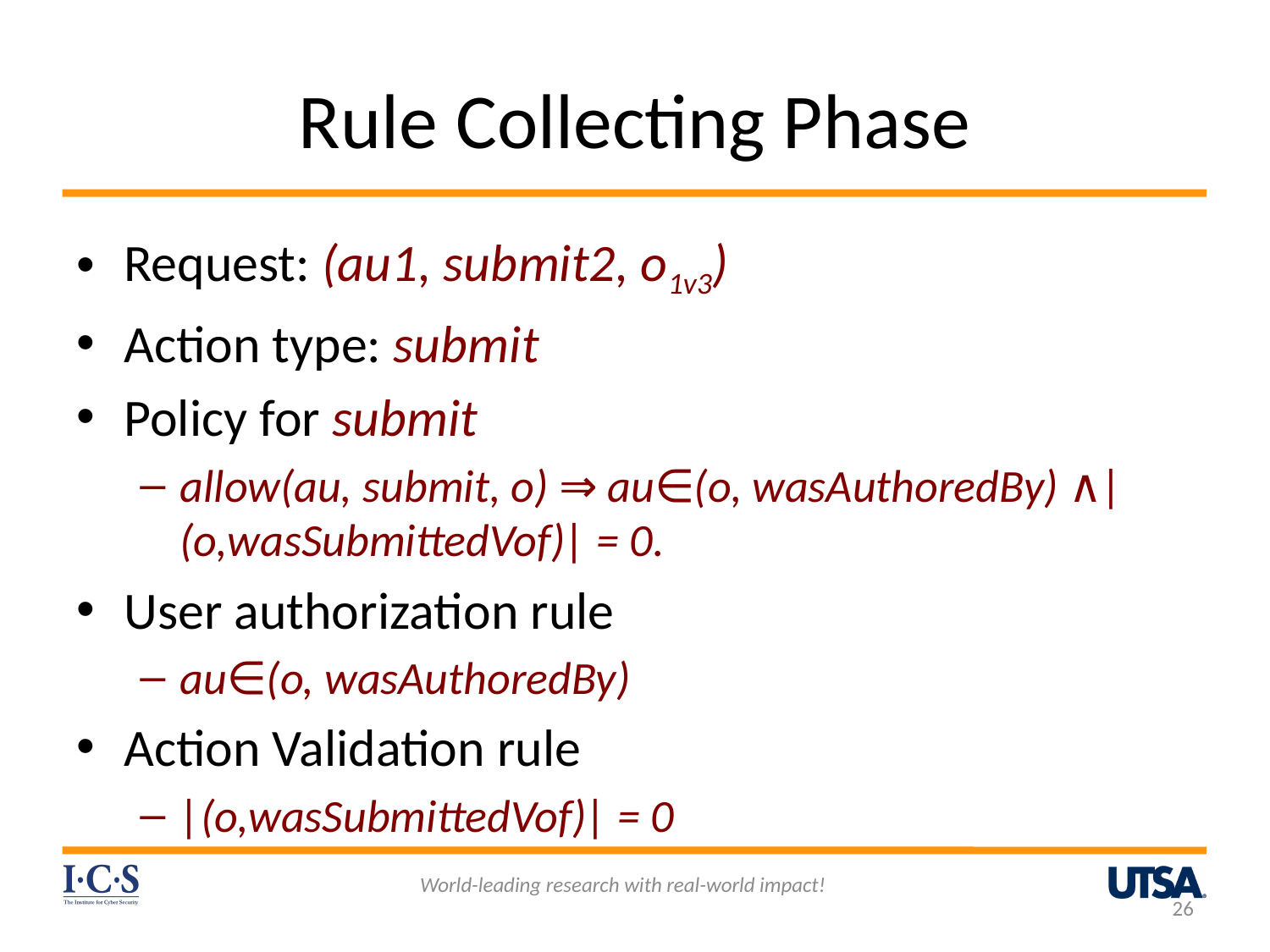

# Rule Collecting Phase
Request: (au1, submit2, o1v3)
Action type: submit
Policy for submit
allow(au, submit, o) ⇒ au∈(o, wasAuthoredBy) ∧|(o,wasSubmittedVof)| = 0.
User authorization rule
au∈(o, wasAuthoredBy)
Action Validation rule
|(o,wasSubmittedVof)| = 0

World-leading research with real-world impact!
26